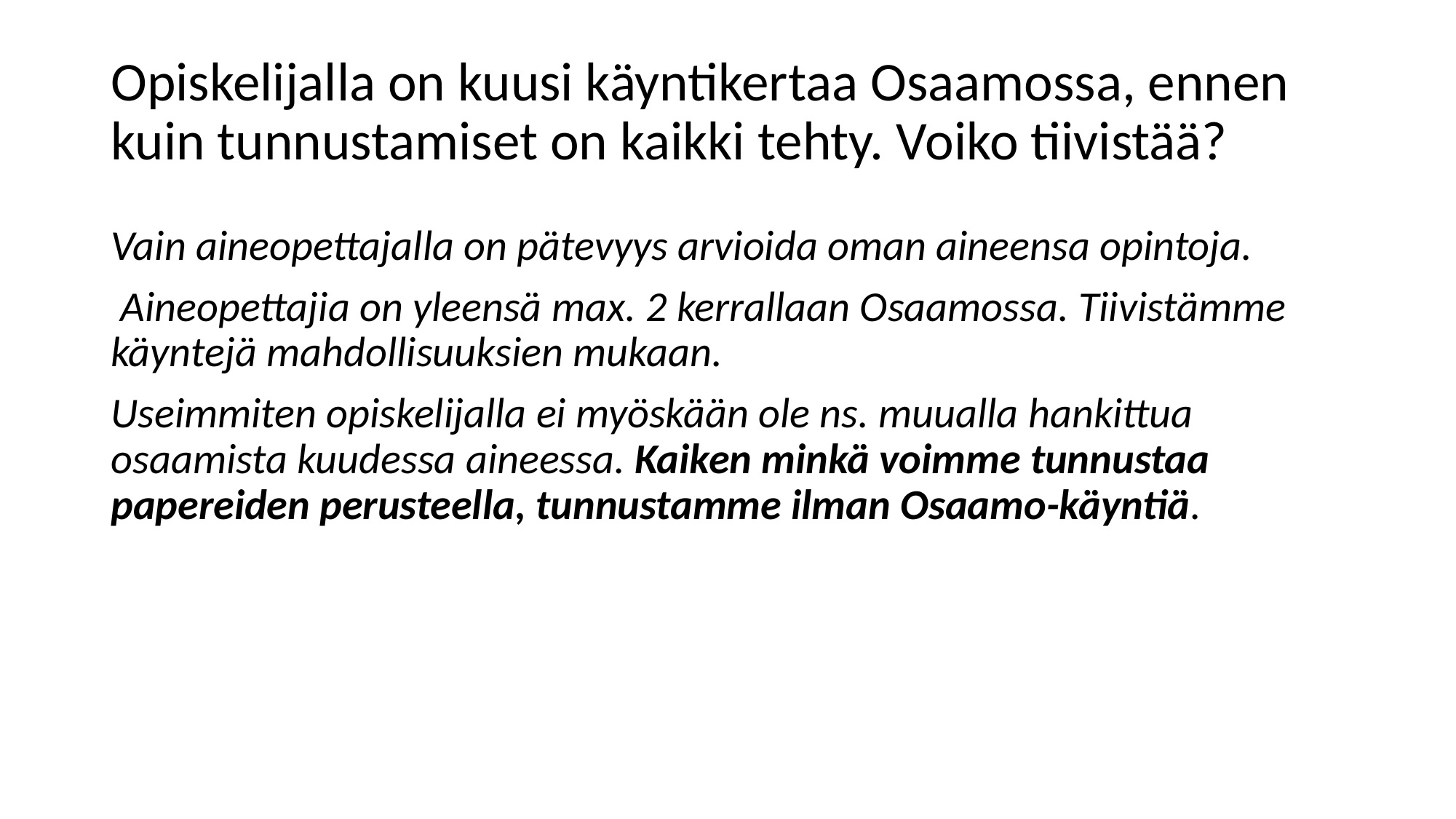

# Opiskelijalla on kuusi käyntikertaa Osaamossa, ennen kuin tunnustamiset on kaikki tehty. Voiko tiivistää?
Vain aineopettajalla on pätevyys arvioida oman aineensa opintoja.
 Aineopettajia on yleensä max. 2 kerrallaan Osaamossa. Tiivistämme käyntejä mahdollisuuksien mukaan.
Useimmiten opiskelijalla ei myöskään ole ns. muualla hankittua osaamista kuudessa aineessa. Kaiken minkä voimme tunnustaa papereiden perusteella, tunnustamme ilman Osaamo-käyntiä.